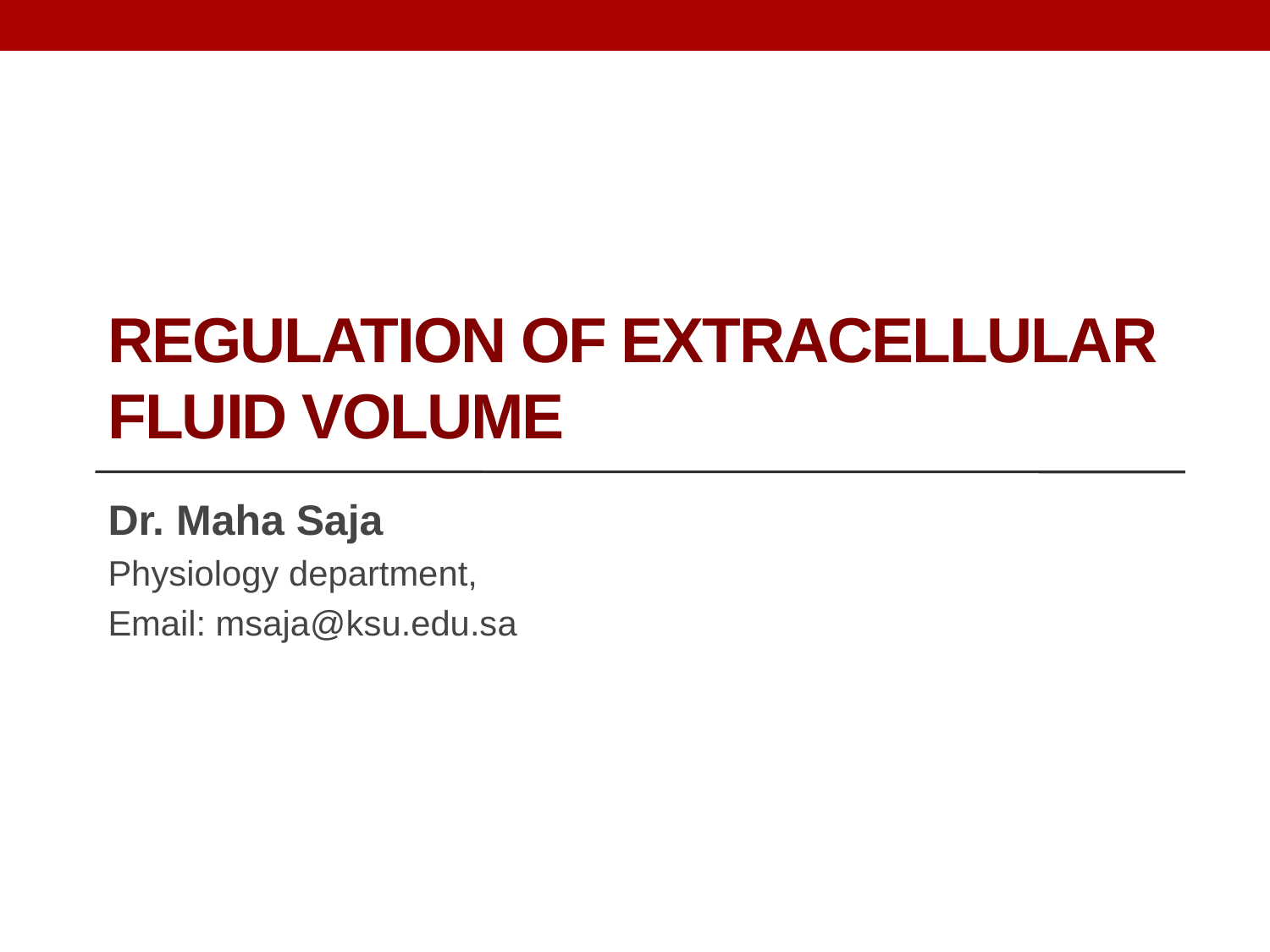

# Regulation of extracellular fluid volume
Dr. Maha Saja
Physiology department,
Email: msaja@ksu.edu.sa